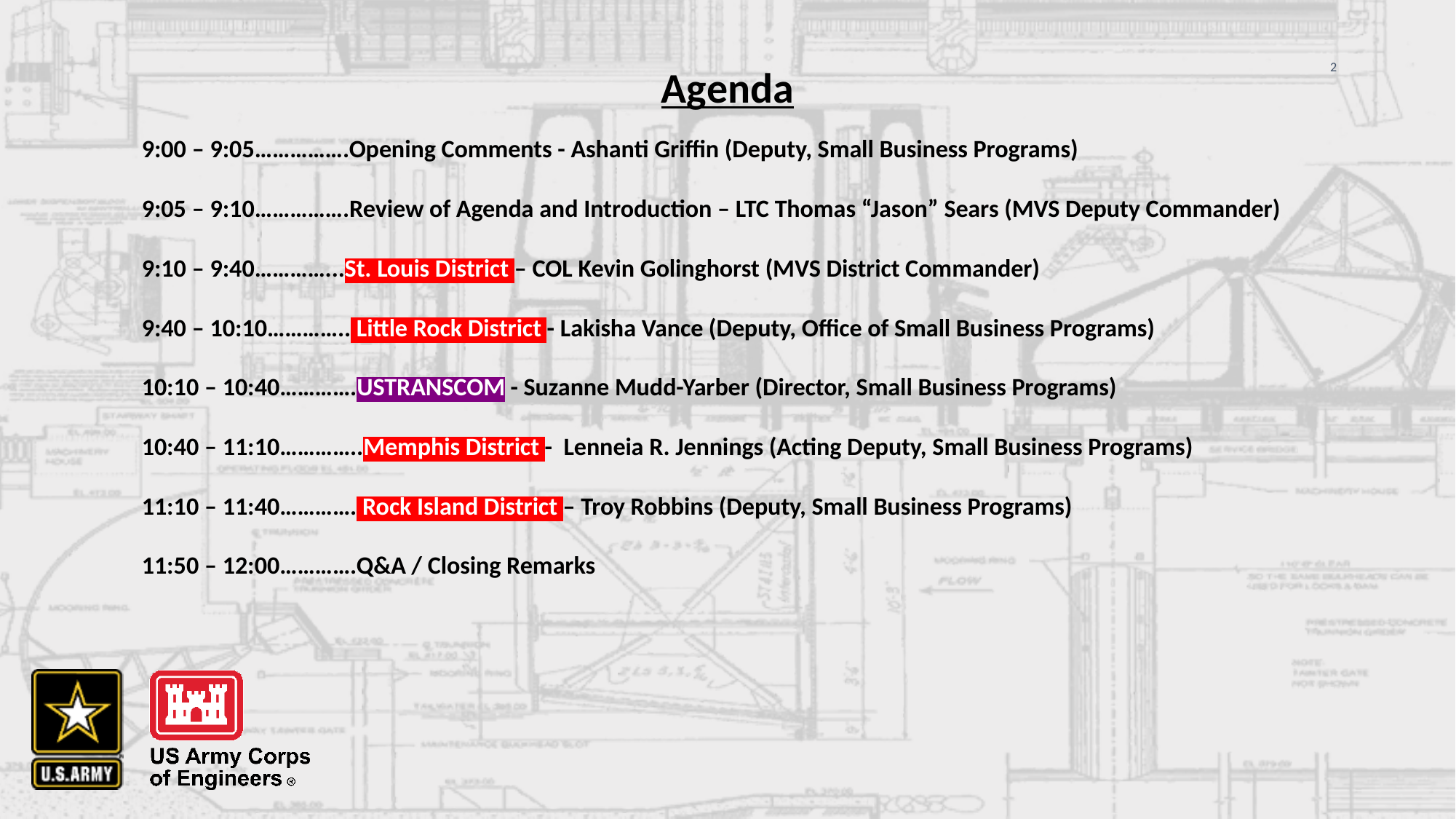

2
Agenda

9:00 – 9:05…………….Opening Comments - Ashanti Griffin (Deputy, Small Business Programs)

9:05 – 9:10…………….Review of Agenda and Introduction – LTC Thomas “Jason” Sears (MVS Deputy Commander)

9:10 – 9:40…………...St. Louis District – COL Kevin Golinghorst (MVS District Commander)

9:40 – 10:10………….. Little Rock District - Lakisha Vance (Deputy, Office of Small Business Programs)

10:10 – 10:40………….USTRANSCOM - Suzanne Mudd-Yarber (Director, Small Business Programs)

10:40 – 11:10…………..Memphis District -  Lenneia R. Jennings (Acting Deputy, Small Business Programs)

11:10 – 11:40…………. Rock Island District – Troy Robbins (Deputy, Small Business Programs)

11:50 – 12:00………….Q&A / Closing Remarks